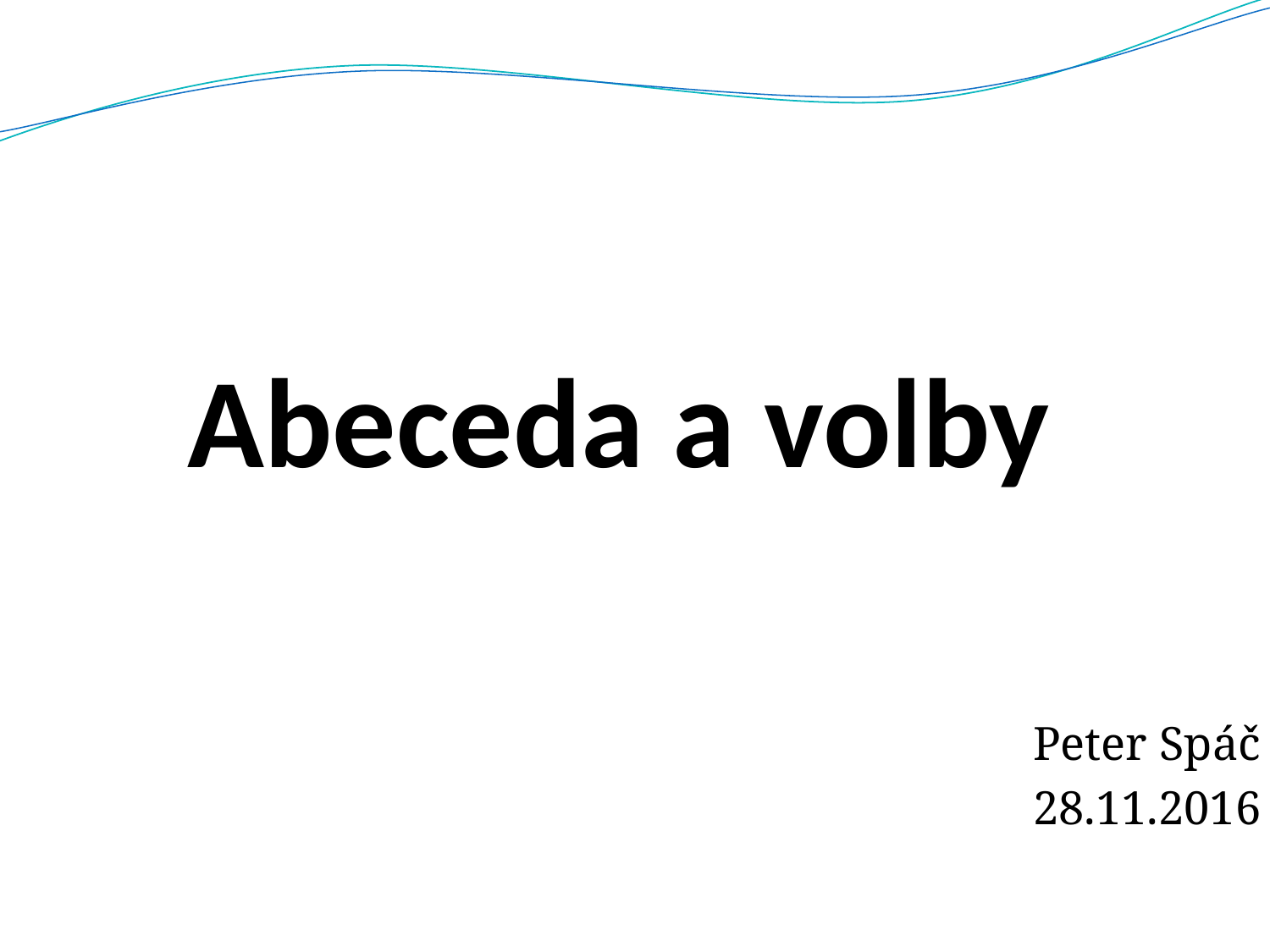

# Abeceda a volby
Peter Spáč
28.11.2016